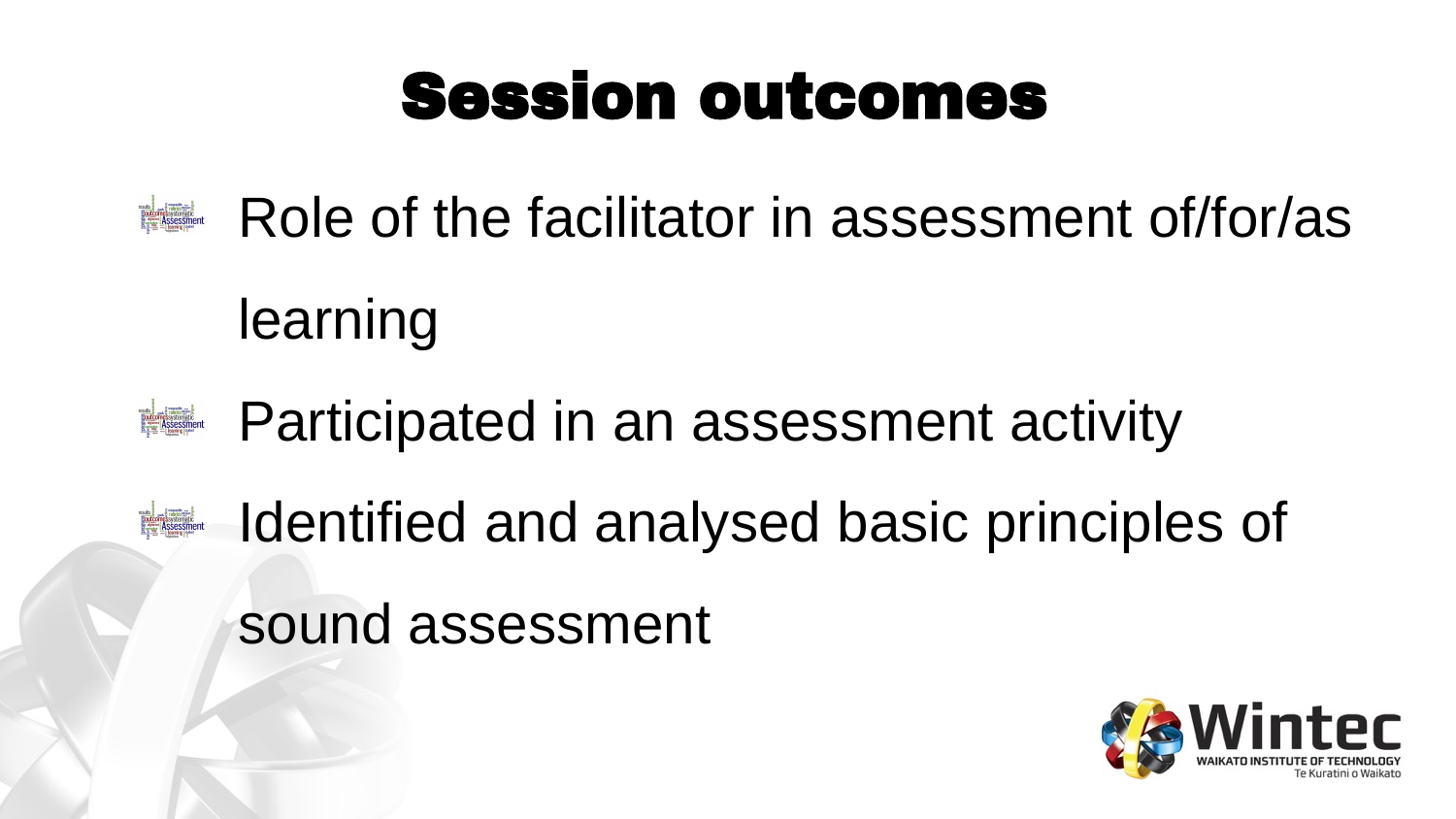

# Session outcomes
Role of the facilitator in assessment of/for/as learning
Participated in an assessment activity
Identified and analysed basic principles of sound assessment